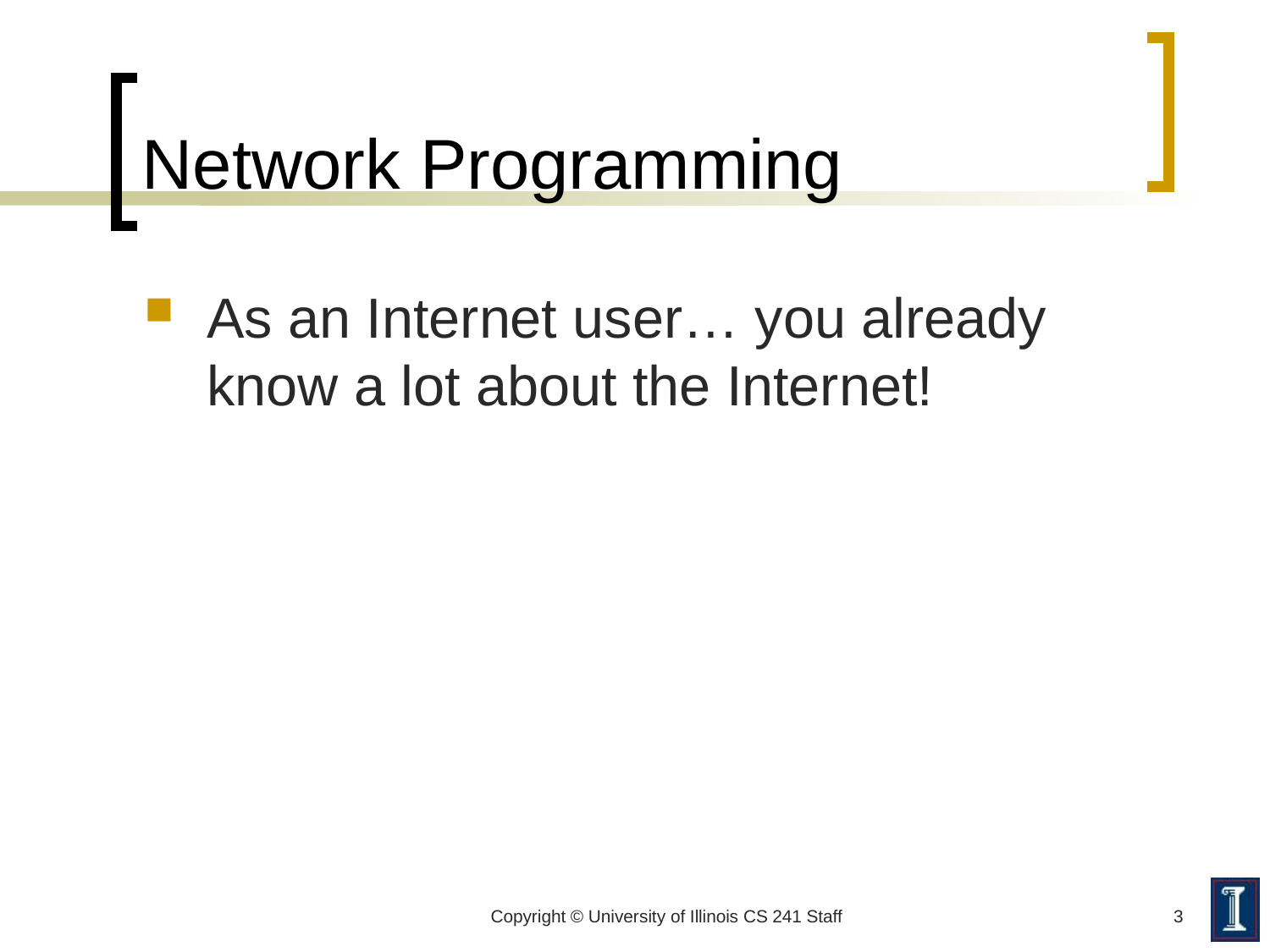

# Network Programming
As an Internet user… you already know a lot about the Internet!

Copyright © University of Illinois CS 241 Staff
3